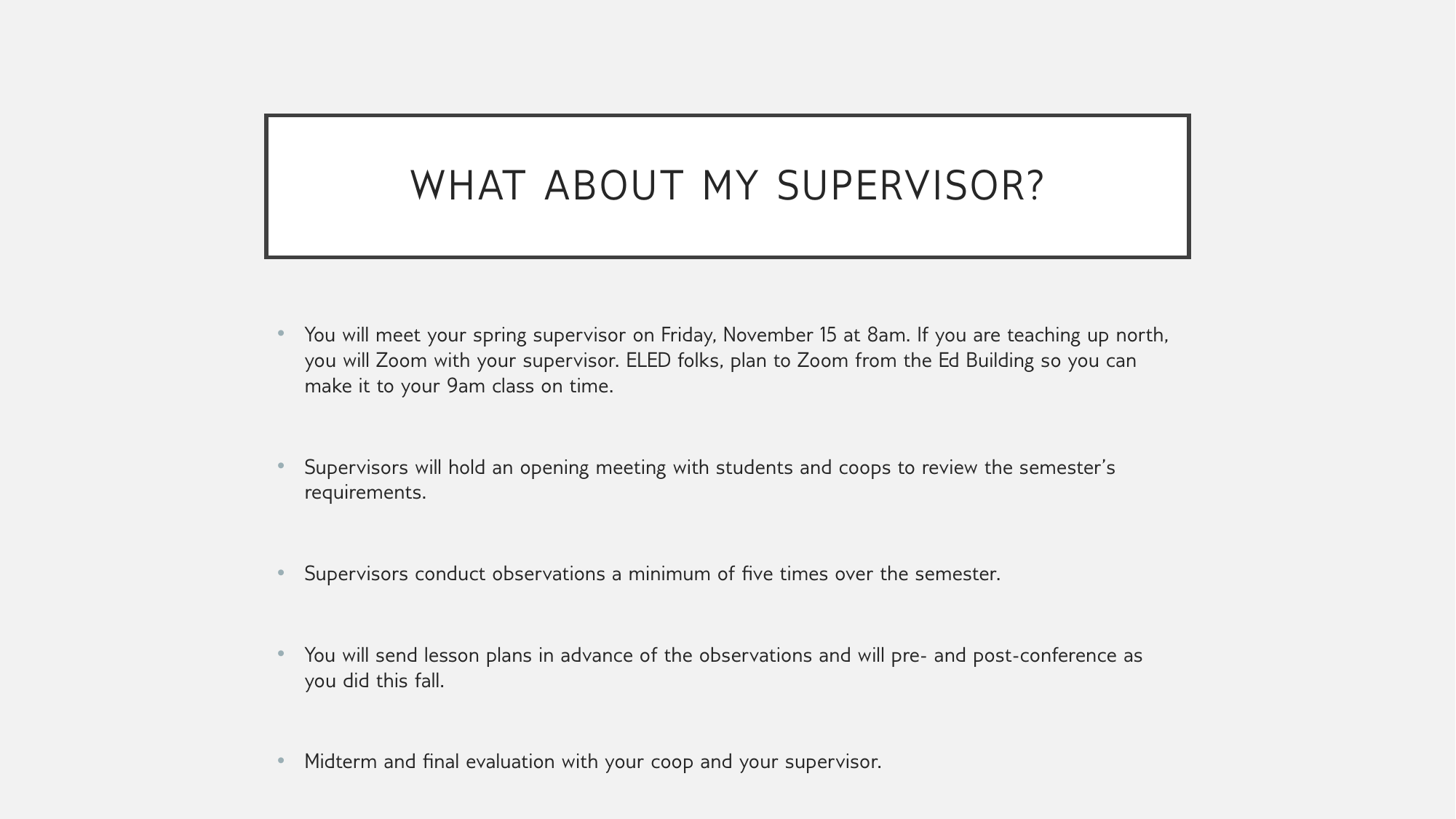

# What about my supervisor?
You will meet your spring supervisor on Friday, November 15 at 8am. If you are teaching up north, you will Zoom with your supervisor. ELED folks, plan to Zoom from the Ed Building so you can make it to your 9am class on time.

Supervisors will hold an opening meeting with students and coops to review the semester’s requirements.

Supervisors conduct observations a minimum of five times over the semester.

You will send lesson plans in advance of the observations and will pre- and post-conference as you did this fall.

Midterm and final evaluation with your coop and your supervisor.

Seminar is arranged with your supervisor.